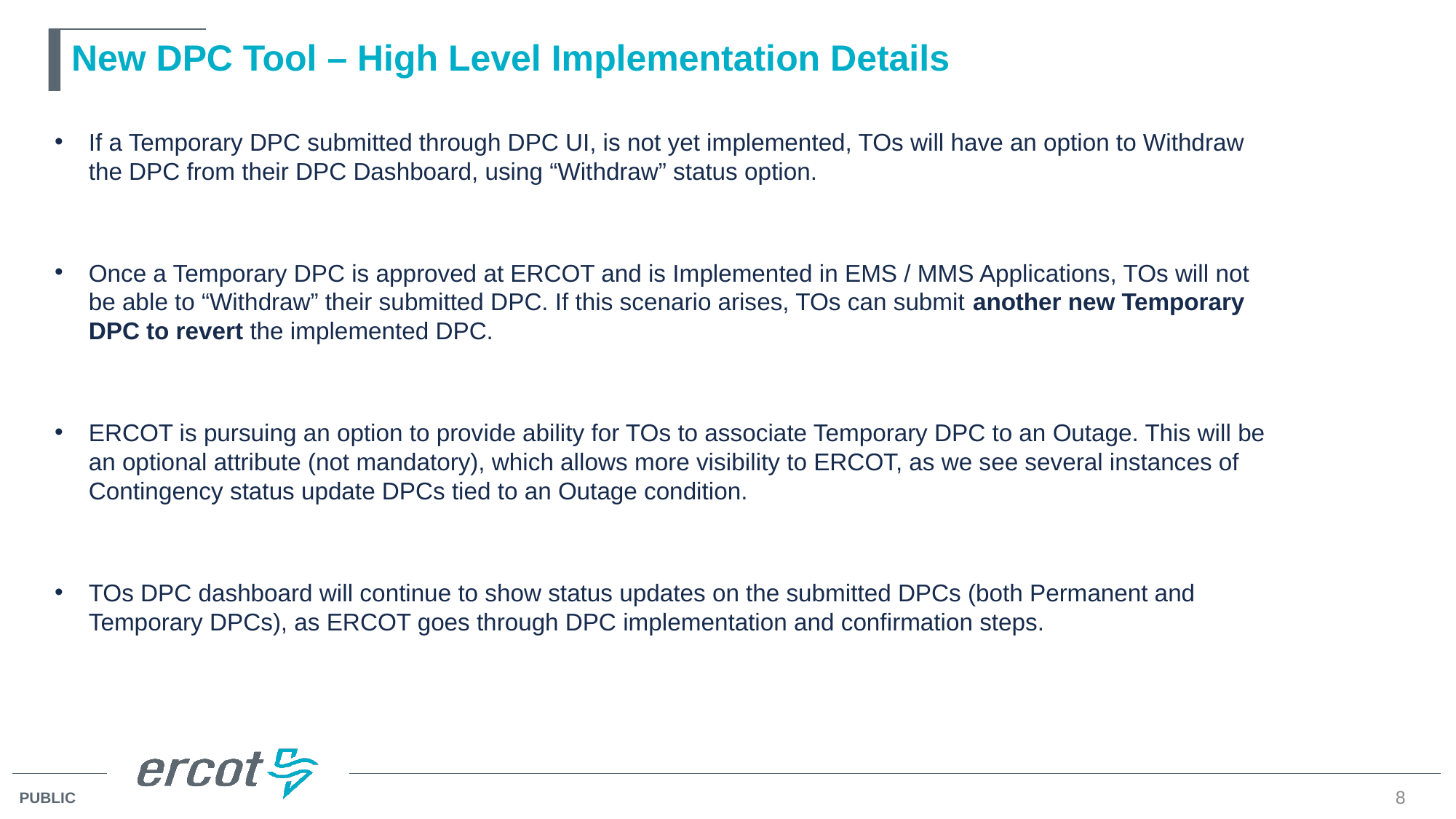

# New DPC Tool – High Level Implementation Details

If a Temporary DPC submitted through DPC UI, is not yet implemented, TOs will have an option to Withdraw the DPC from their DPC Dashboard, using “Withdraw” status option.

Once a Temporary DPC is approved at ERCOT and is Implemented in EMS / MMS Applications, TOs will not be able to “Withdraw” their submitted DPC. If this scenario arises, TOs can submit another new Temporary DPC to revert the implemented DPC.

ERCOT is pursuing an option to provide ability for TOs to associate Temporary DPC to an Outage. This will be an optional attribute (not mandatory), which allows more visibility to ERCOT, as we see several instances of Contingency status update DPCs tied to an Outage condition.

TOs DPC dashboard will continue to show status updates on the submitted DPCs (both Permanent and Temporary DPCs), as ERCOT goes through DPC implementation and confirmation steps.

8